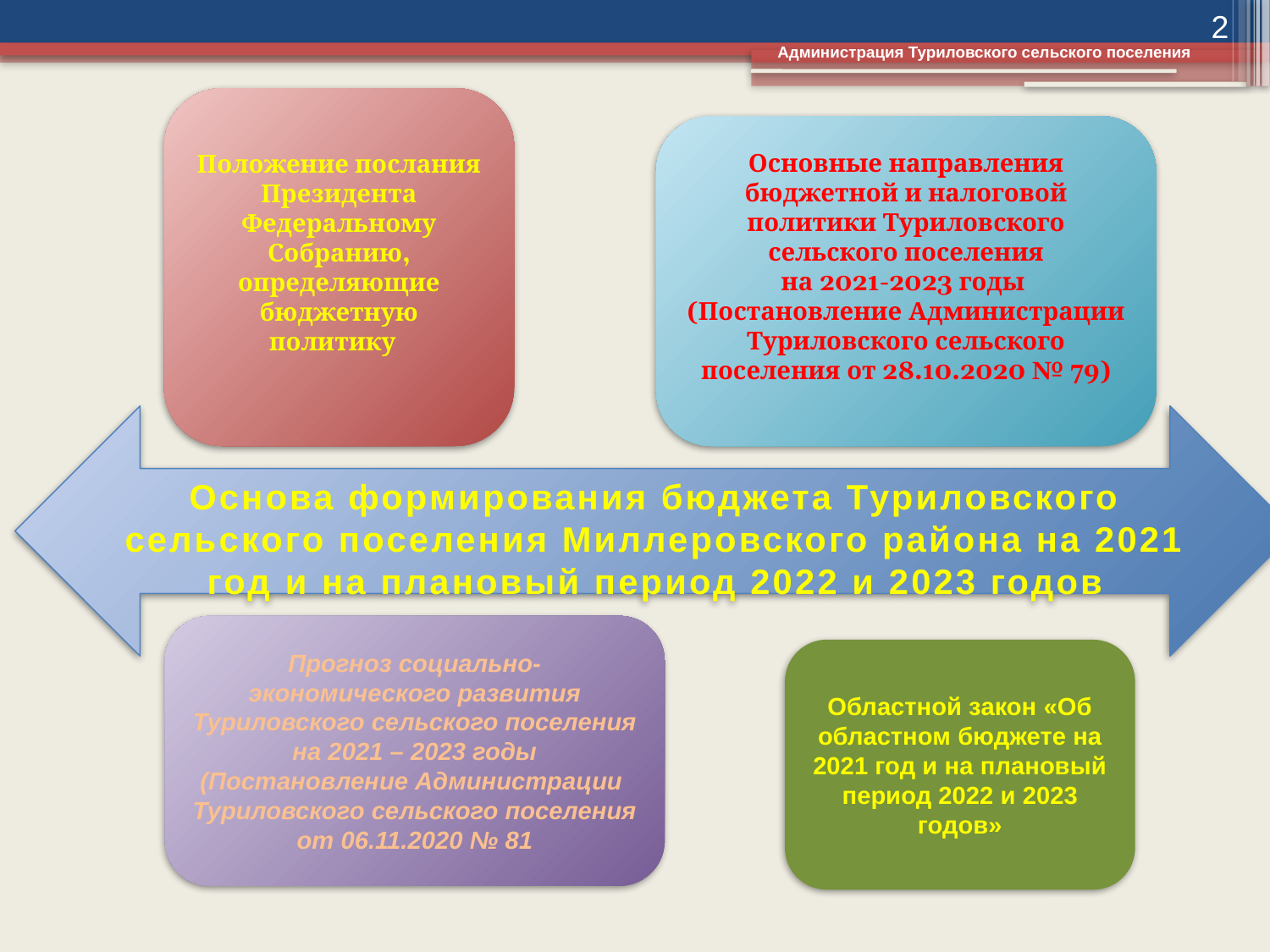

2
Администрация Туриловского сельского поселения
Положение послания Президента Федеральному Собранию, определяющие бюджетную политику

Основные направления бюджетной и налоговой политики Туриловского сельского поселения
на 2021-2023 годы
(Постановление Администрации Туриловского сельского поселения от 28.10.2020 № 79)

Основа формирования бюджета Туриловского сельского поселения Миллеровского района на 2021 год и на плановый период 2022 и 2023 годов

Прогноз социально-экономического развития Туриловского сельского поселения на 2021 – 2023 годы (Постановление Администрации  Туриловского сельского поселения от 06.11.2020 № 81
Областной закон «Об областном бюджете на 2021 год и на плановый период 2022 и 2023 годов»